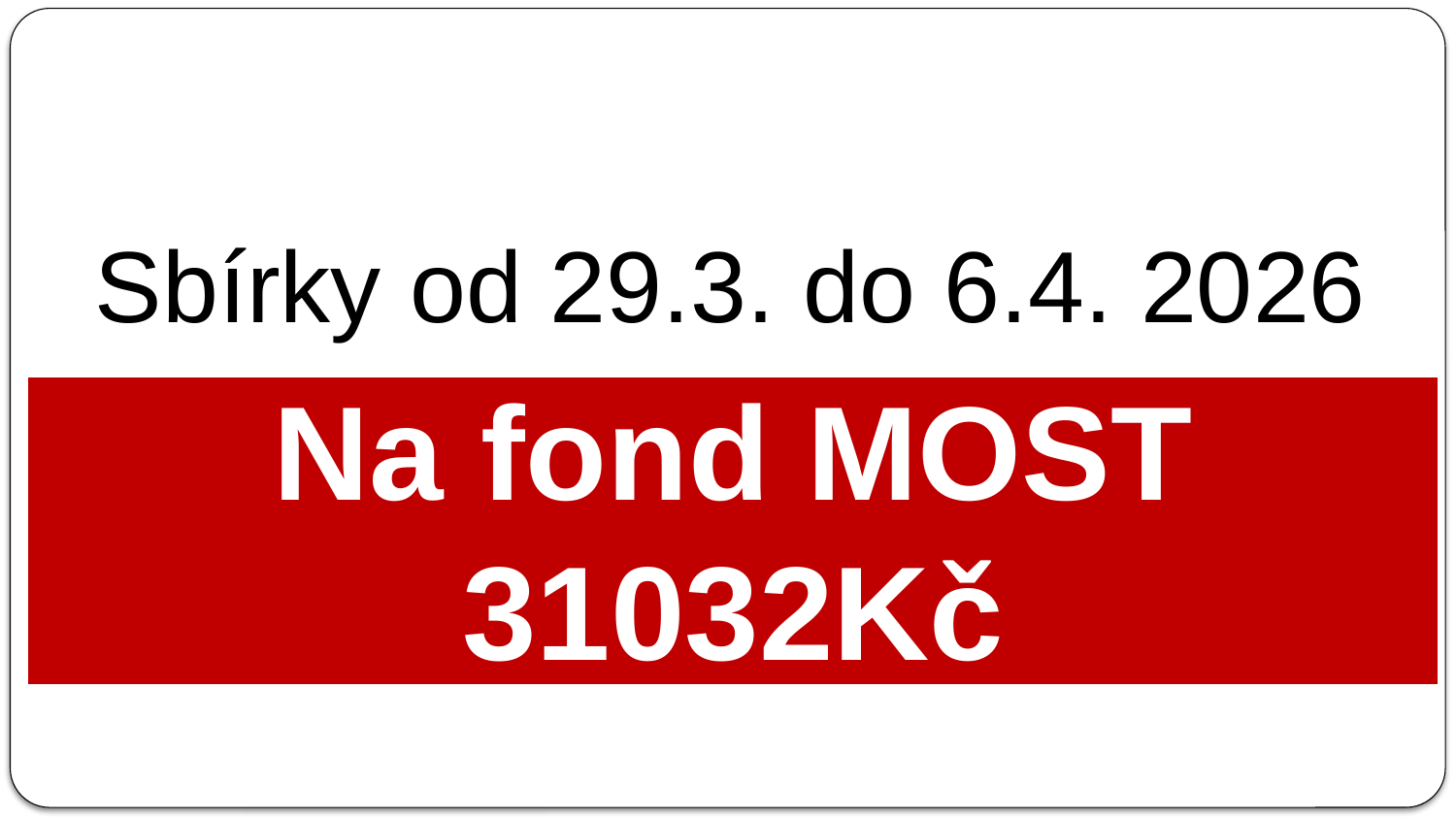

# Sbírky od 29.3. do 6.4. 2026
Na fond MOST 31032Kč